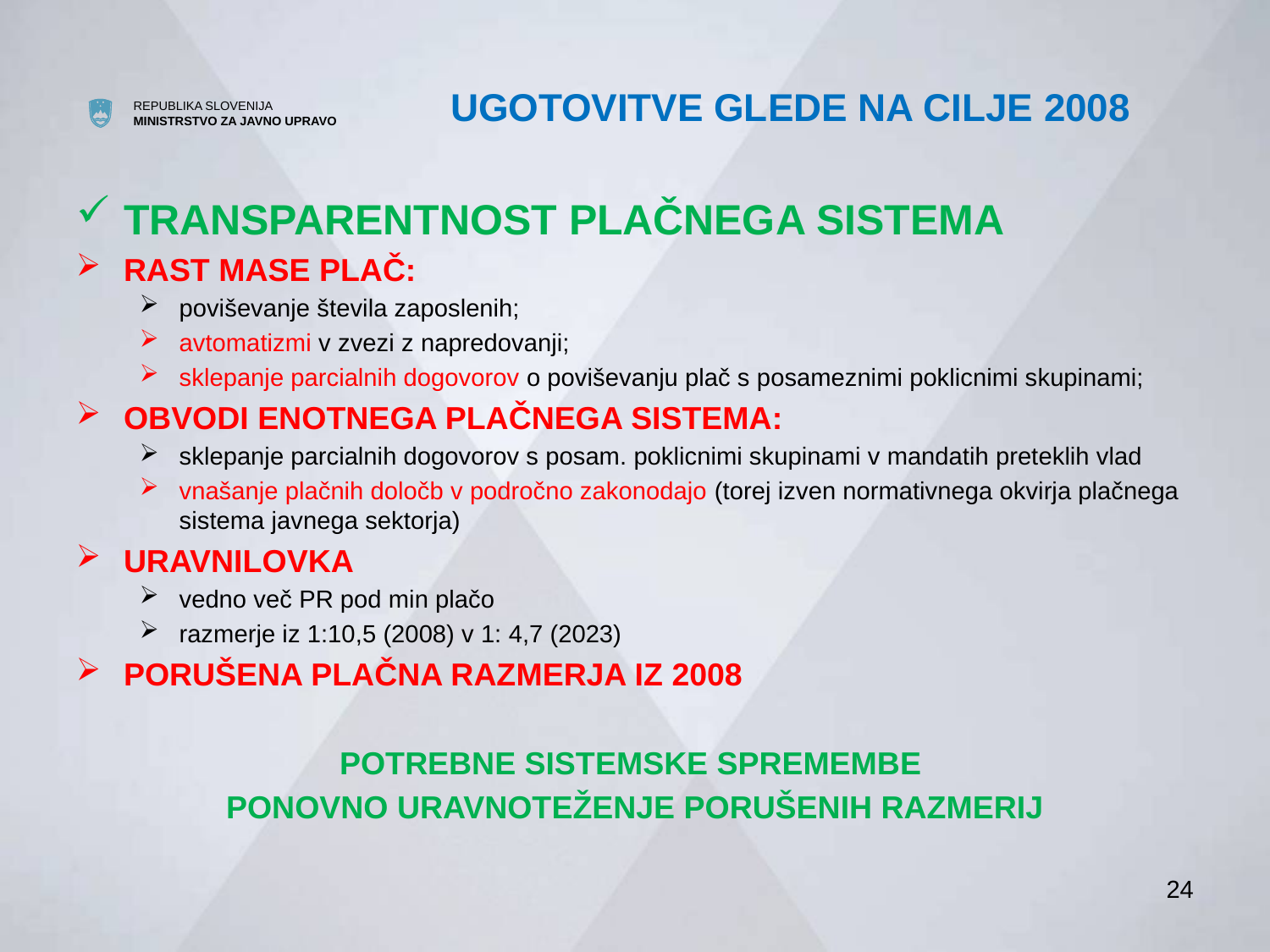

# UGOTOVITVE GLEDE NA CILJE 2008
TRANSPARENTNOST PLAČNEGA SISTEMA
RAST MASE PLAČ:
poviševanje števila zaposlenih;
avtomatizmi v zvezi z napredovanji;
sklepanje parcialnih dogovorov o poviševanju plač s posameznimi poklicnimi skupinami;
OBVODI ENOTNEGA PLAČNEGA SISTEMA:
sklepanje parcialnih dogovorov s posam. poklicnimi skupinami v mandatih preteklih vlad
vnašanje plačnih določb v področno zakonodajo (torej izven normativnega okvirja plačnega sistema javnega sektorja)
URAVNILOVKA
vedno več PR pod min plačo
razmerje iz 1:10,5 (2008) v 1: 4,7 (2023)
PORUŠENA PLAČNA RAZMERJA IZ 2008

POTREBNE SISTEMSKE SPREMEMBE
 PONOVNO URAVNOTEŽENJE PORUŠENIH RAZMERIJ

24